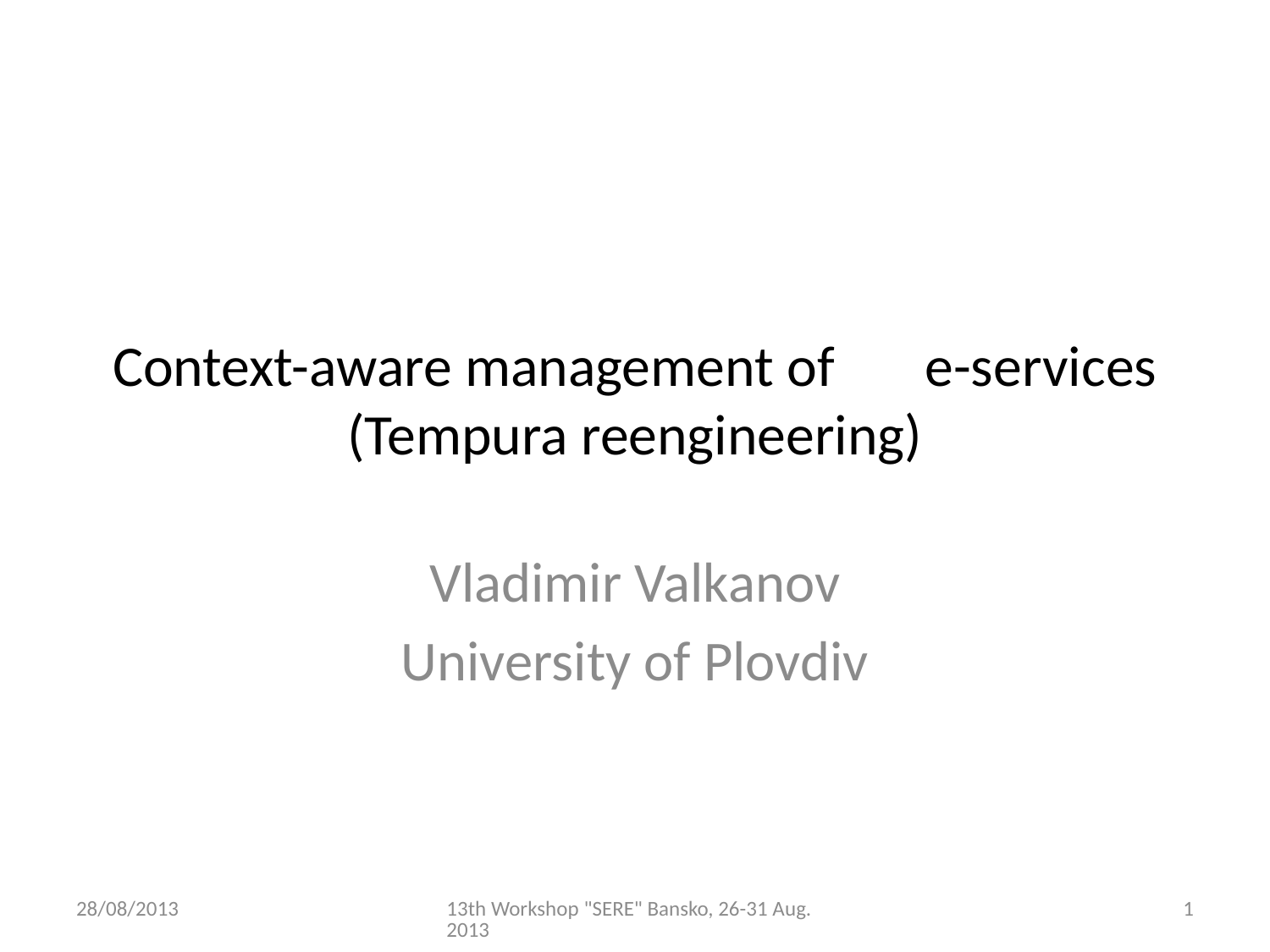

# Context-aware management of       e-services (Tempura reengineering)
Vladimir Valkanov
University of Plovdiv
28/08/2013
13th Workshop "SERE" Bansko, 26-31 Aug. 2013
1